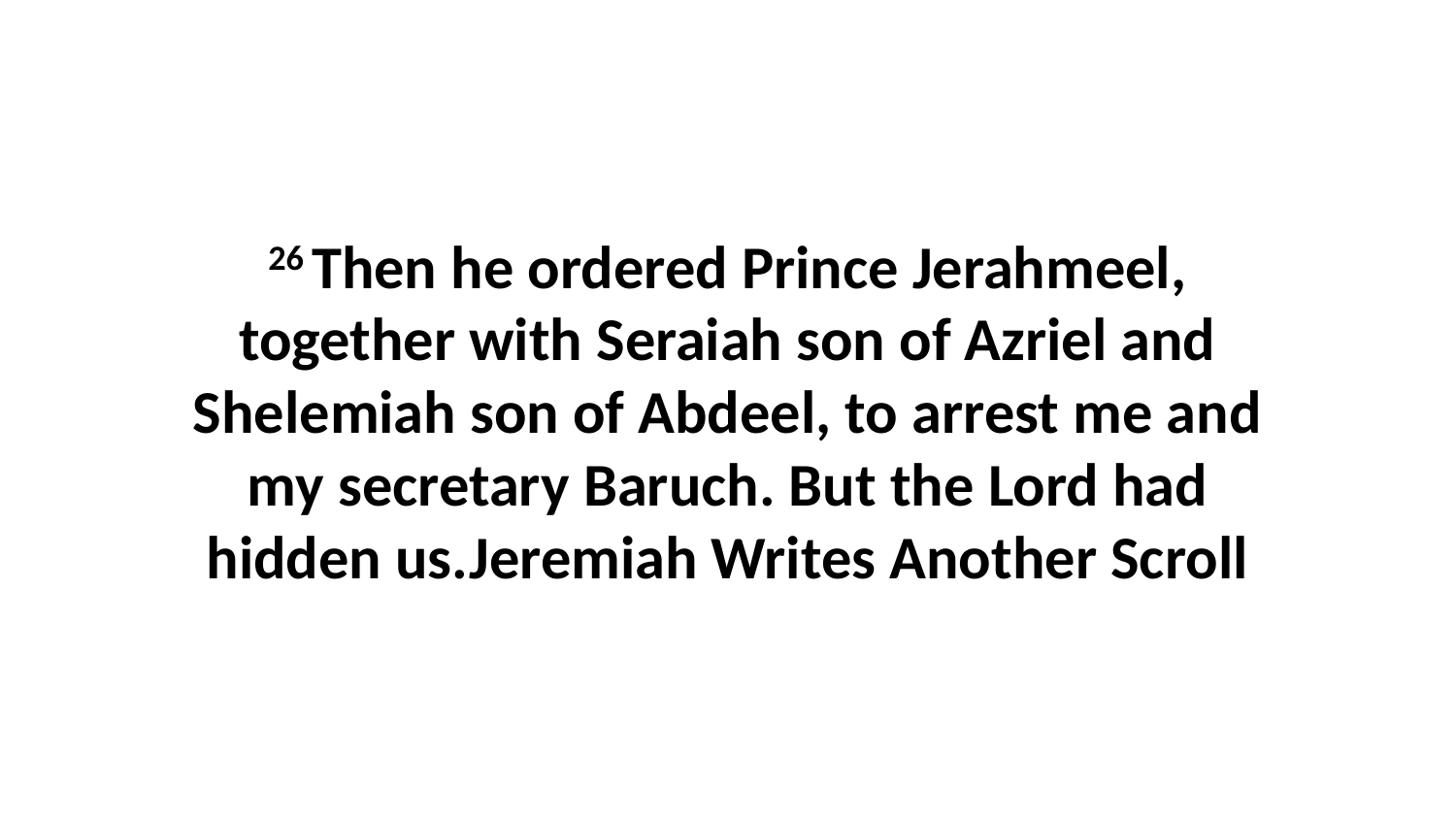

26 Then he ordered Prince Jerahmeel, together with Seraiah son of Azriel and Shelemiah son of Abdeel, to arrest me and my secretary Baruch. But the Lord had hidden us.Jeremiah Writes Another Scroll